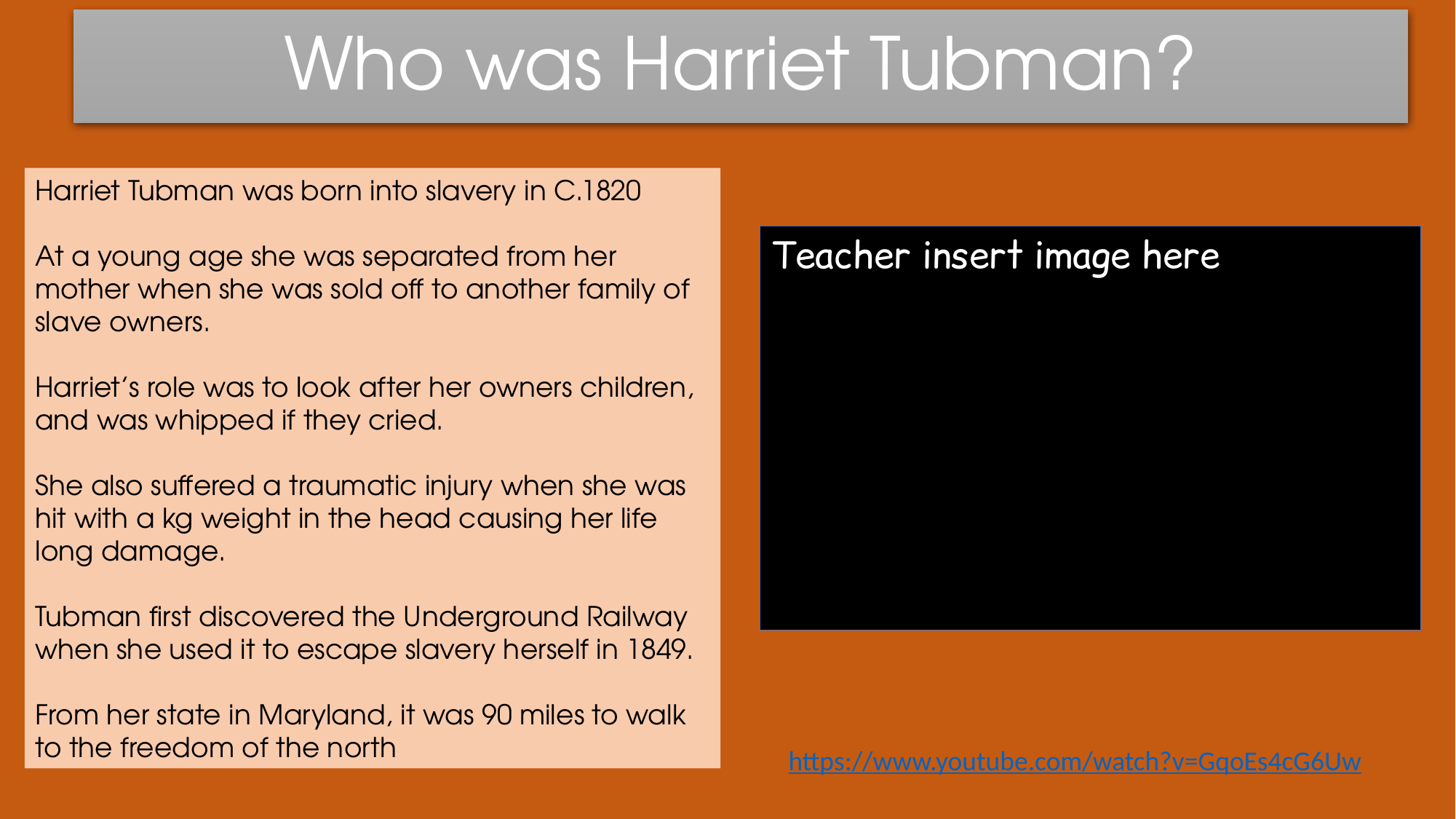

# Who was Harriet Tubman?
Harriet Tubman was born into slavery in C.1820

At a young age she was separated from her mother when she was sold off to another family of slave owners.

Harriet’s role was to look after her owners children, and was whipped if they cried.

She also suffered a traumatic injury when she was hit with a kg weight in the head causing her life long damage.

Tubman first discovered the Underground Railway when she used it to escape slavery herself in 1849.

From her state in Maryland, it was 90 miles to walk to the freedom of the north
Teacher insert image here

https://www.youtube.com/watch?v=GqoEs4cG6Uw